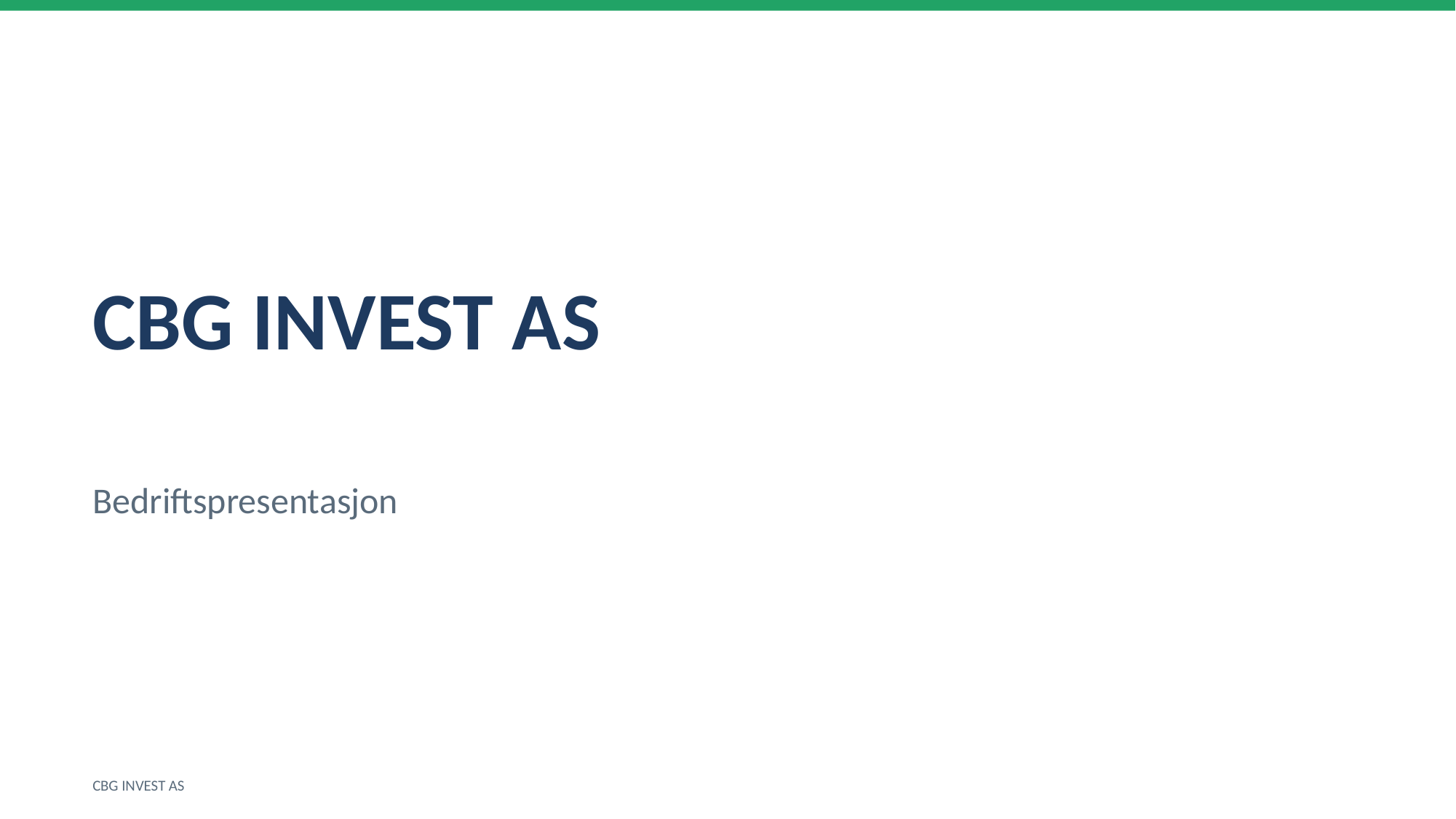

CBG INVEST AS
Bedriftspresentasjon
CBG INVEST AS